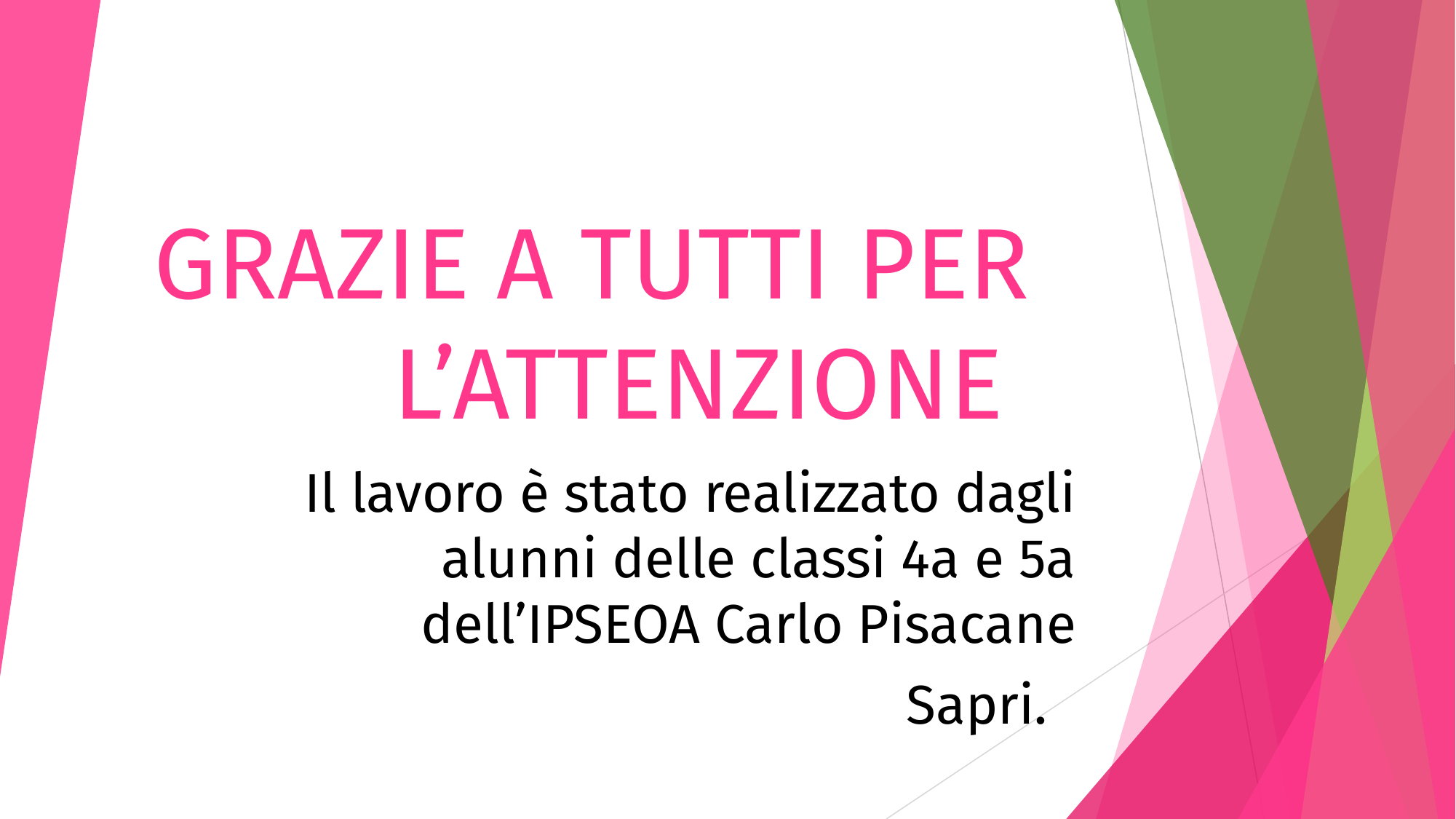

# GRAZIE A TUTTI PER L’ATTENZIONE
Il lavoro è stato realizzato dagli alunni delle classi 4a e 5a dell’IPSEOA Carlo Pisacane
Sapri.